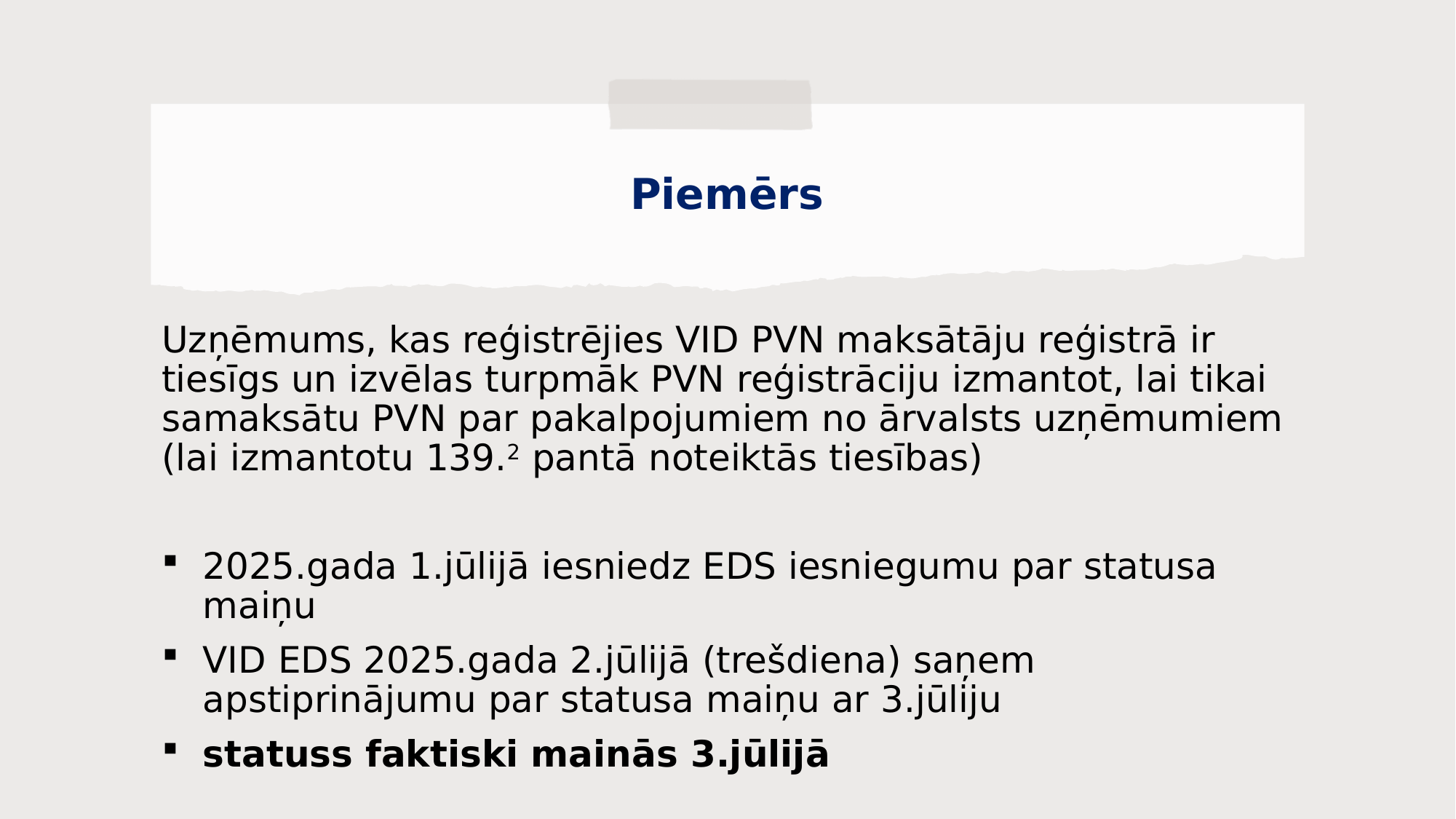

# Piemērs
Uzņēmums, kas reģistrējies VID PVN maksātāju reģistrā ir tiesīgs un izvēlas turpmāk PVN reģistrāciju izmantot, lai tikai samaksātu PVN par pakalpojumiem no ārvalsts uzņēmumiem (lai izmantotu 139.2 pantā noteiktās tiesības)

2025.gada 1.jūlijā iesniedz EDS iesniegumu par statusa maiņu
VID EDS 2025.gada 2.jūlijā (trešdiena) saņem apstiprinājumu par statusa maiņu ar 3.jūliju
statuss faktiski mainās 3.jūlijā